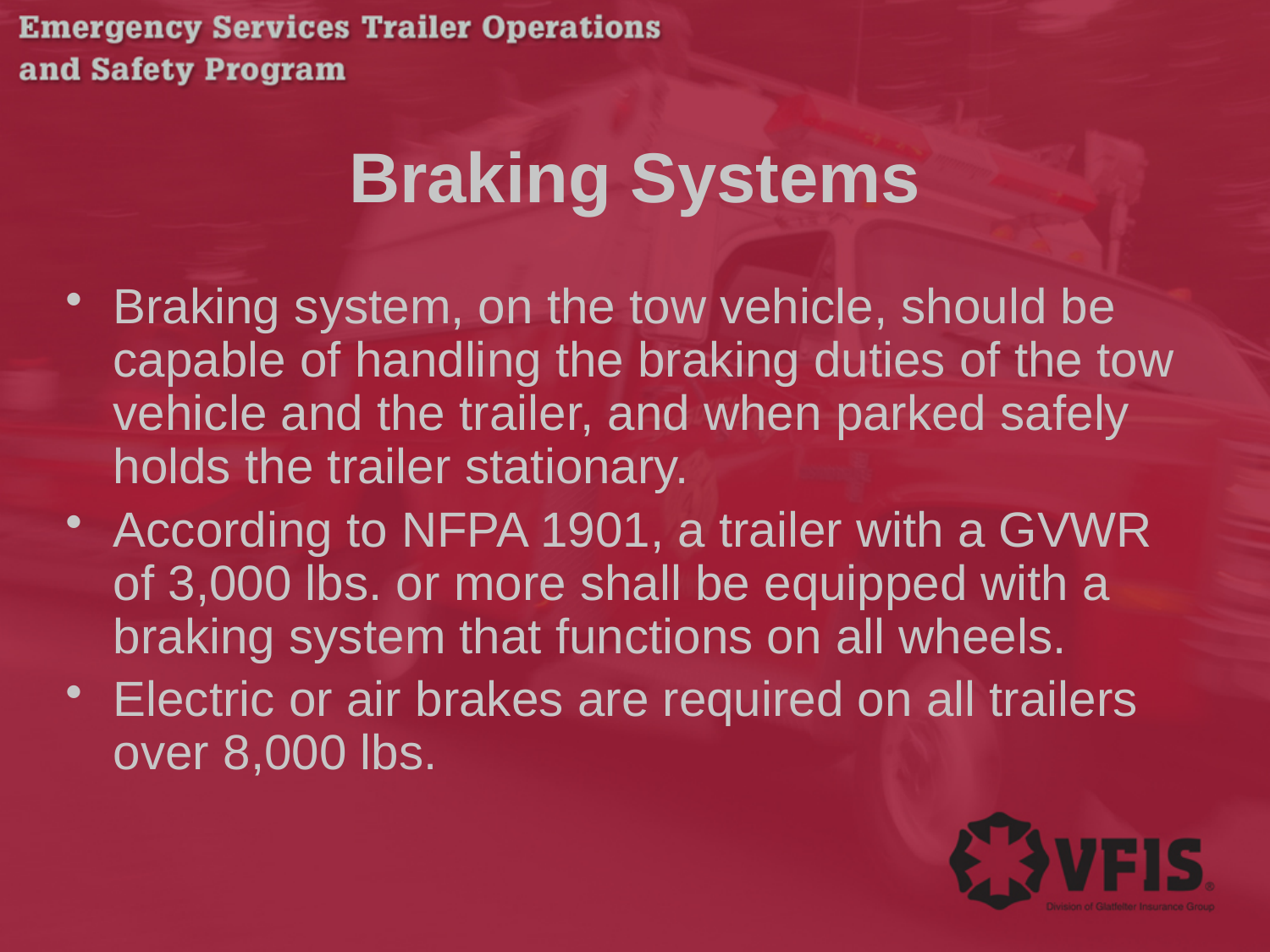

# Braking Systems
Braking system, on the tow vehicle, should be capable of handling the braking duties of the tow vehicle and the trailer, and when parked safely holds the trailer stationary.
According to NFPA 1901, a trailer with a GVWR of 3,000 lbs. or more shall be equipped with a braking system that functions on all wheels.
Electric or air brakes are required on all trailers over 8,000 lbs.